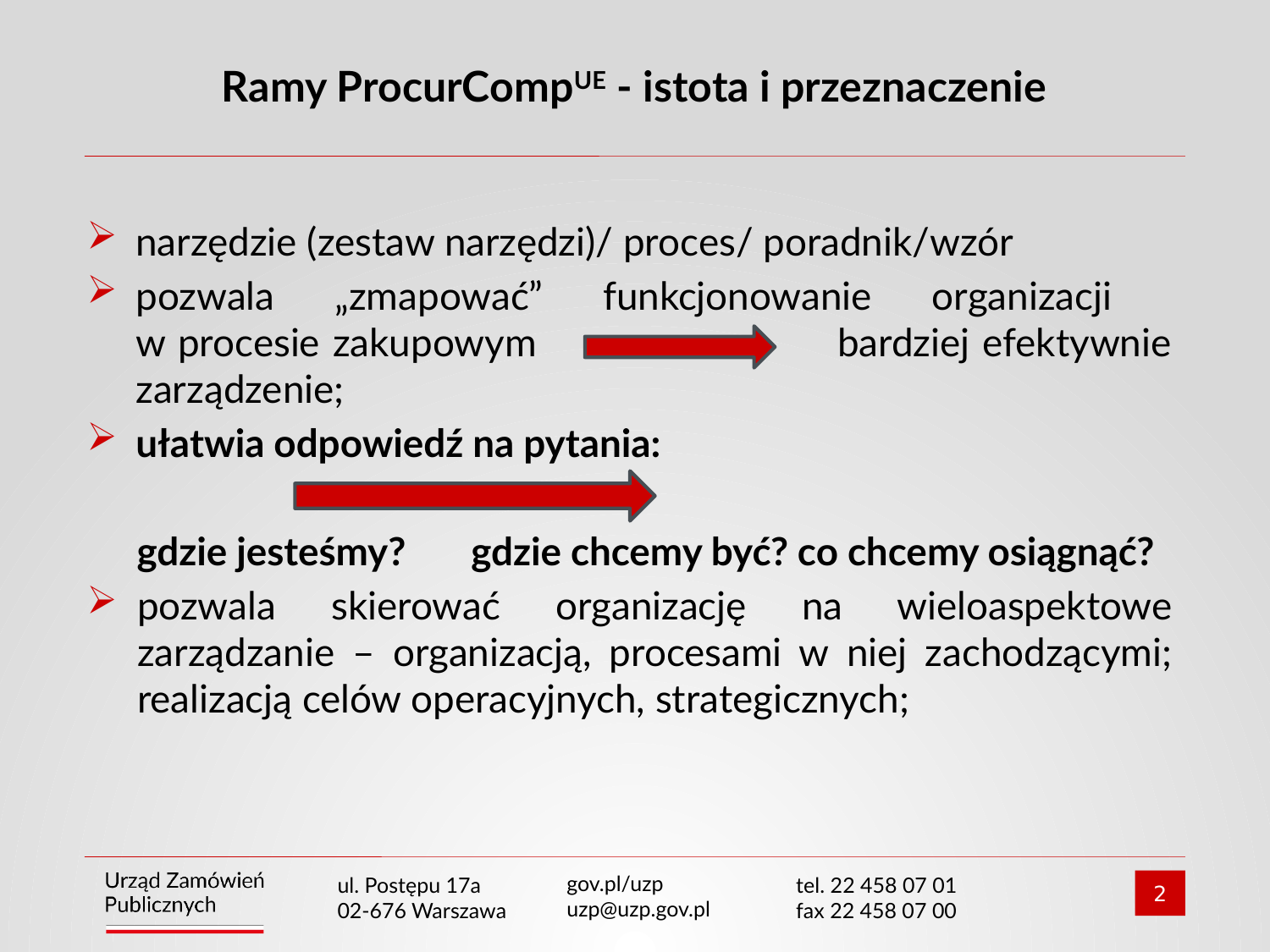

# Ramy ProcurCompUE - istota i przeznaczenie
narzędzie (zestaw narzędzi)/ proces/ poradnik/wzór
pozwala „zmapować” funkcjonowanie organizacji
w procesie zakupowym                        bardziej efektywnie zarządzenie;
ułatwia odpowiedź na pytania:

gdzie jesteśmy?       gdzie chcemy być? co chcemy osiągnąć?
pozwala skierować organizację na wieloaspektowe zarządzanie – organizacją, procesami w niej zachodzącymi; realizacją celów operacyjnych, strategicznych;